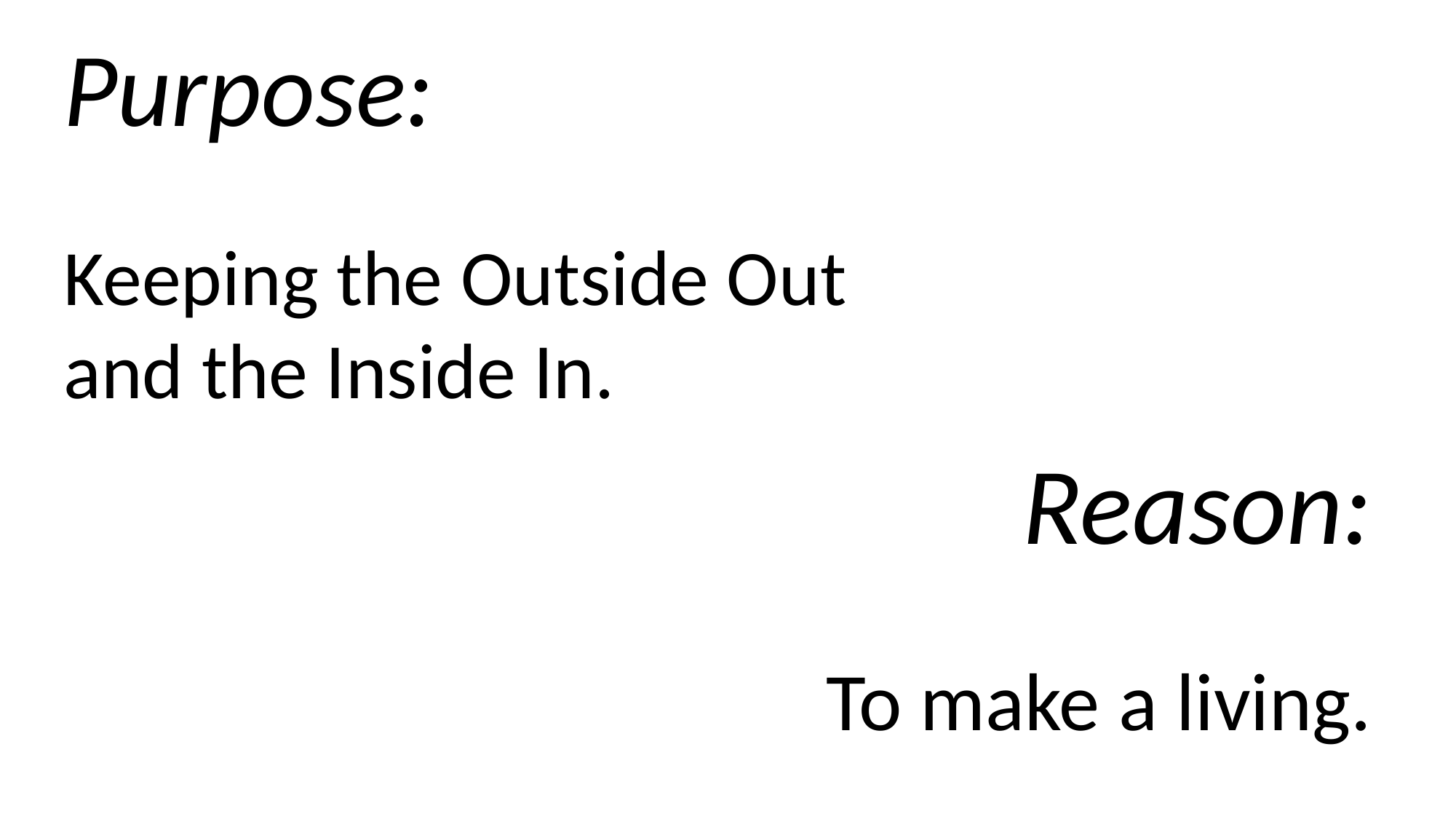

Purpose:

Keeping the Outside Out
and the Inside In.
Reason:

To make a living.